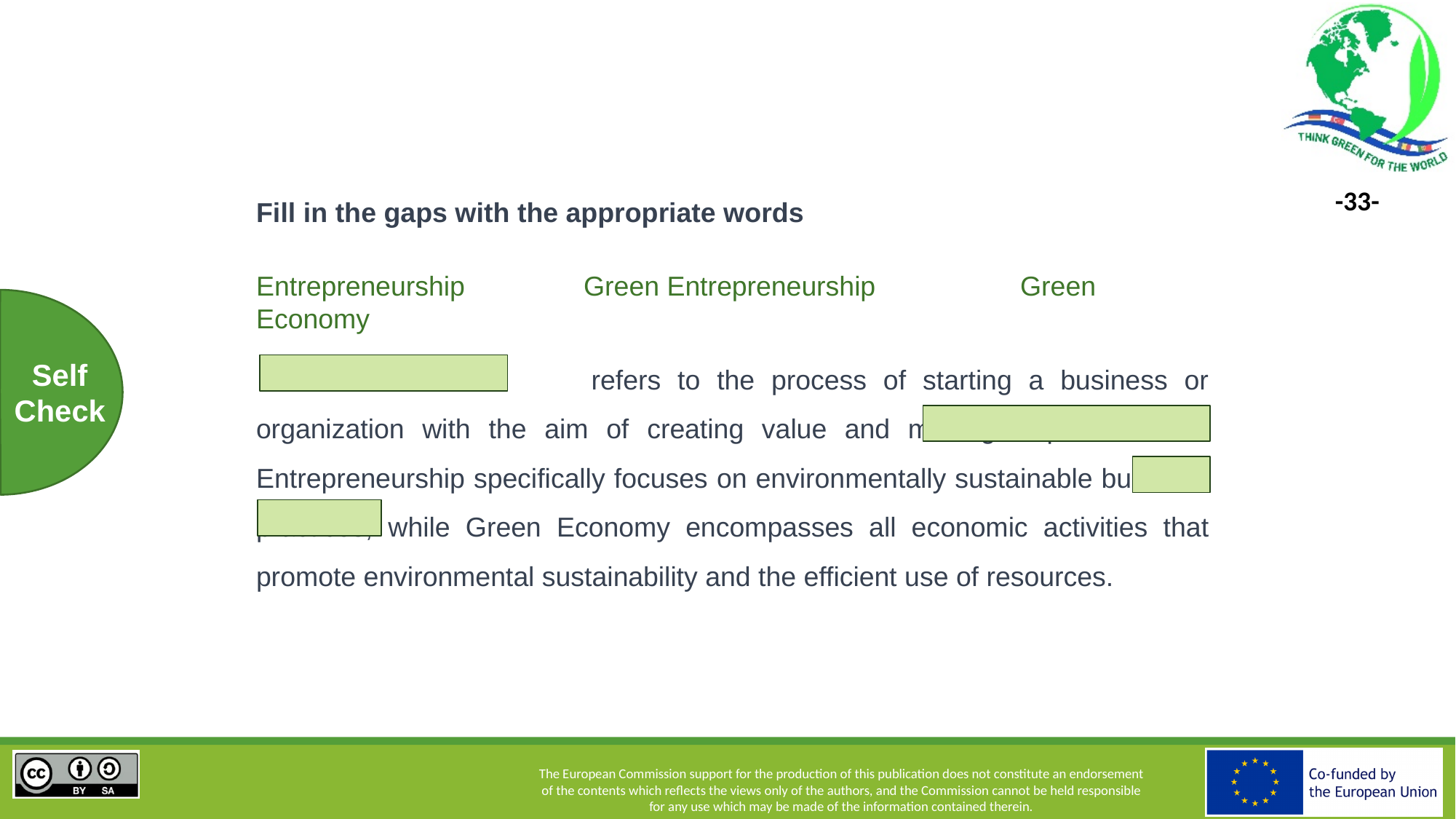

Fill in the gaps with the appropriate words
Entrepreneurship		Green Entrepreneurship		Green Economy

		       refers to the process of starting a business or organization with the aim of creating value and making a profit. Green Entrepreneurship specifically focuses on environmentally sustainable business practices, while Green Economy encompasses all economic activities that promote environmental sustainability and the efficient use of resources.
Self
Check